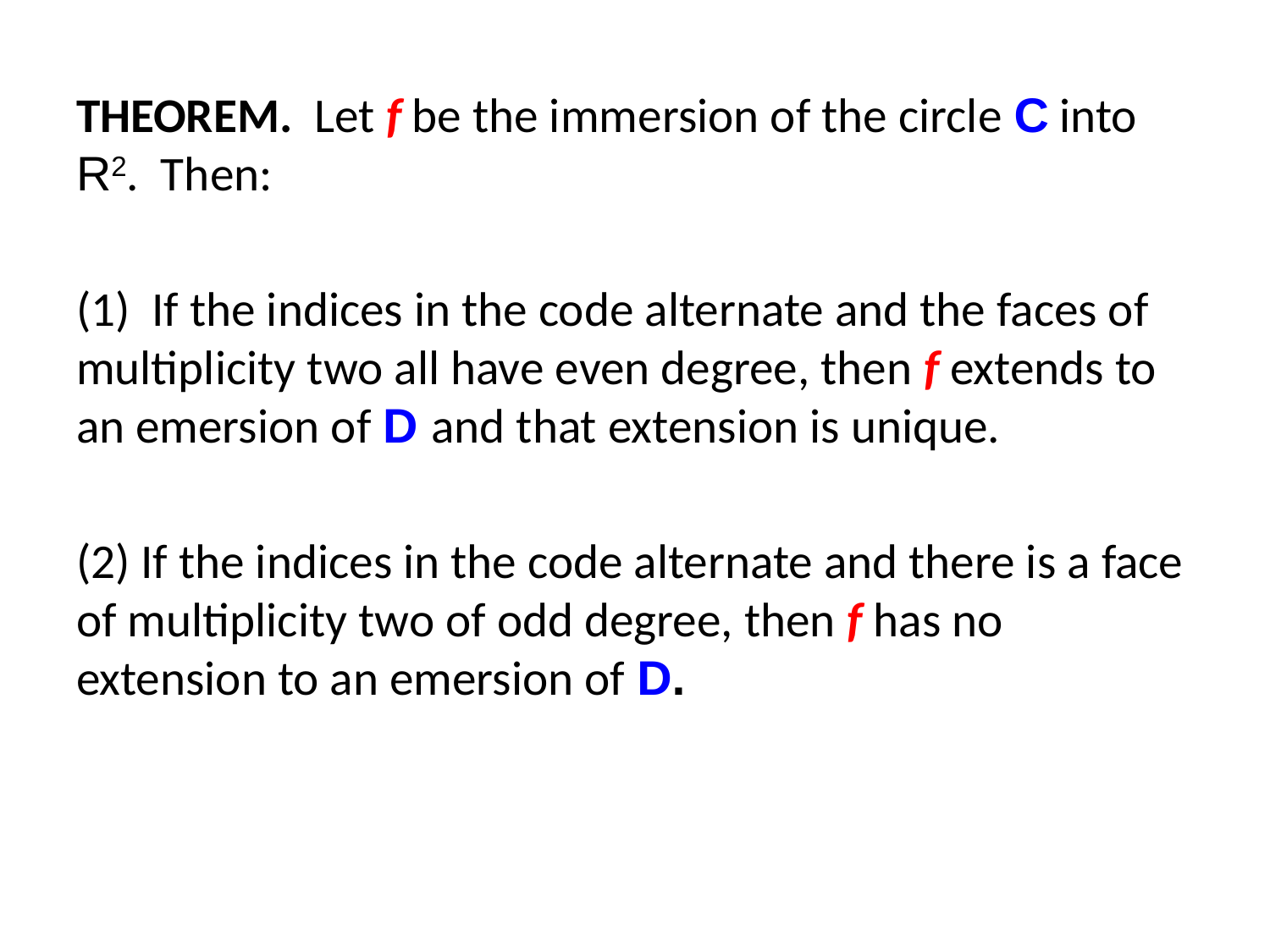

#
THEOREM.  Let f be the immersion of the circle C into R2.  Then:

(1)  If the indices in the code alternate and the faces of multiplicity two all have even degree, then f extends to an emersion of D and that extension is unique.

(2) If the indices in the code alternate and there is a face of multiplicity two of odd degree, then f has no extension to an emersion of D.